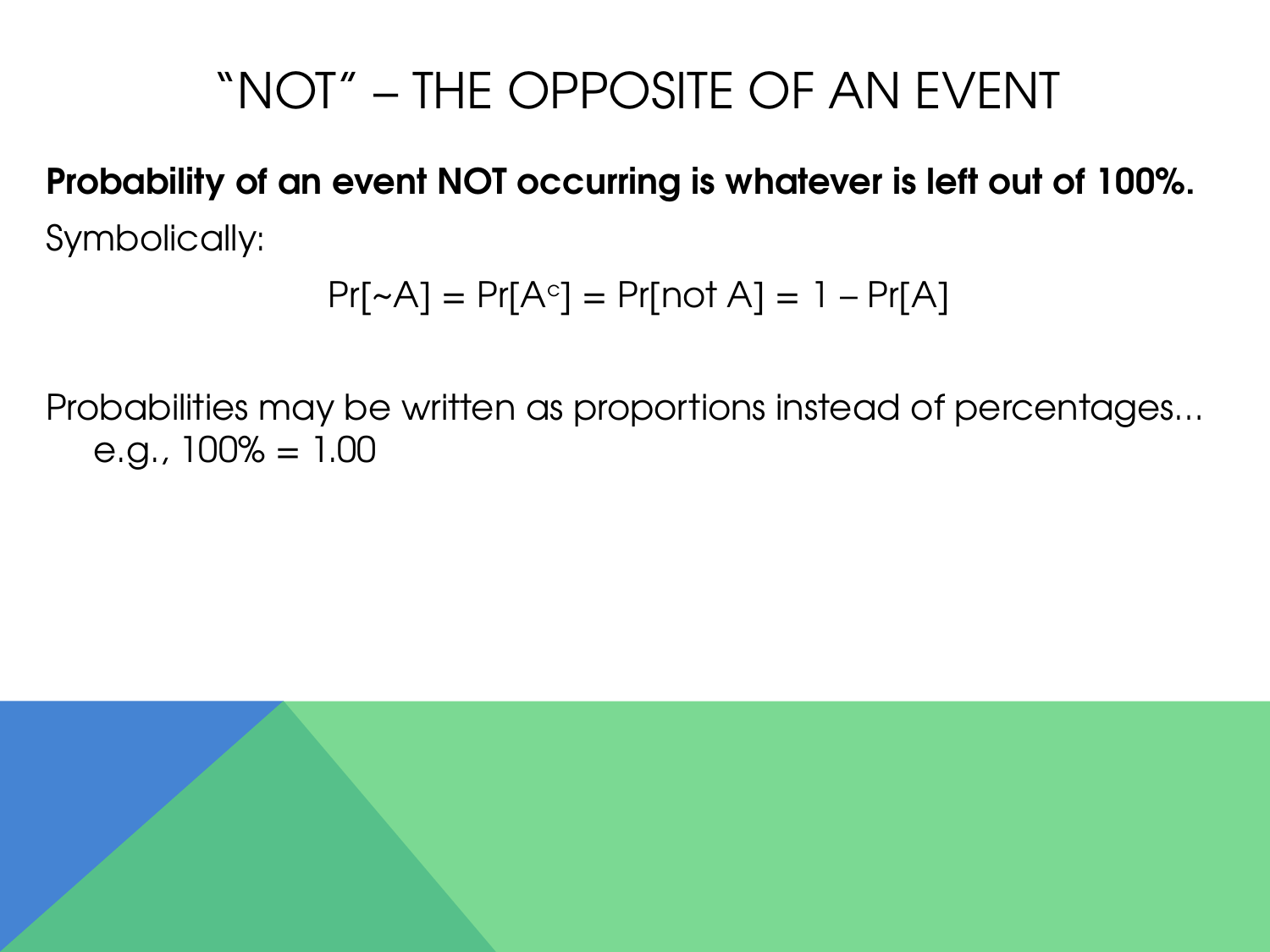

# “NOT” – the opposite of an event
Probability of an event NOT occurring is whatever is left out of 100%.
Symbolically:
Pr[~A] = Pr[Ac] = Pr[not A] = 1 – Pr[A]

Probabilities may be written as proportions instead of percentages… e.g., 100% = 1.00